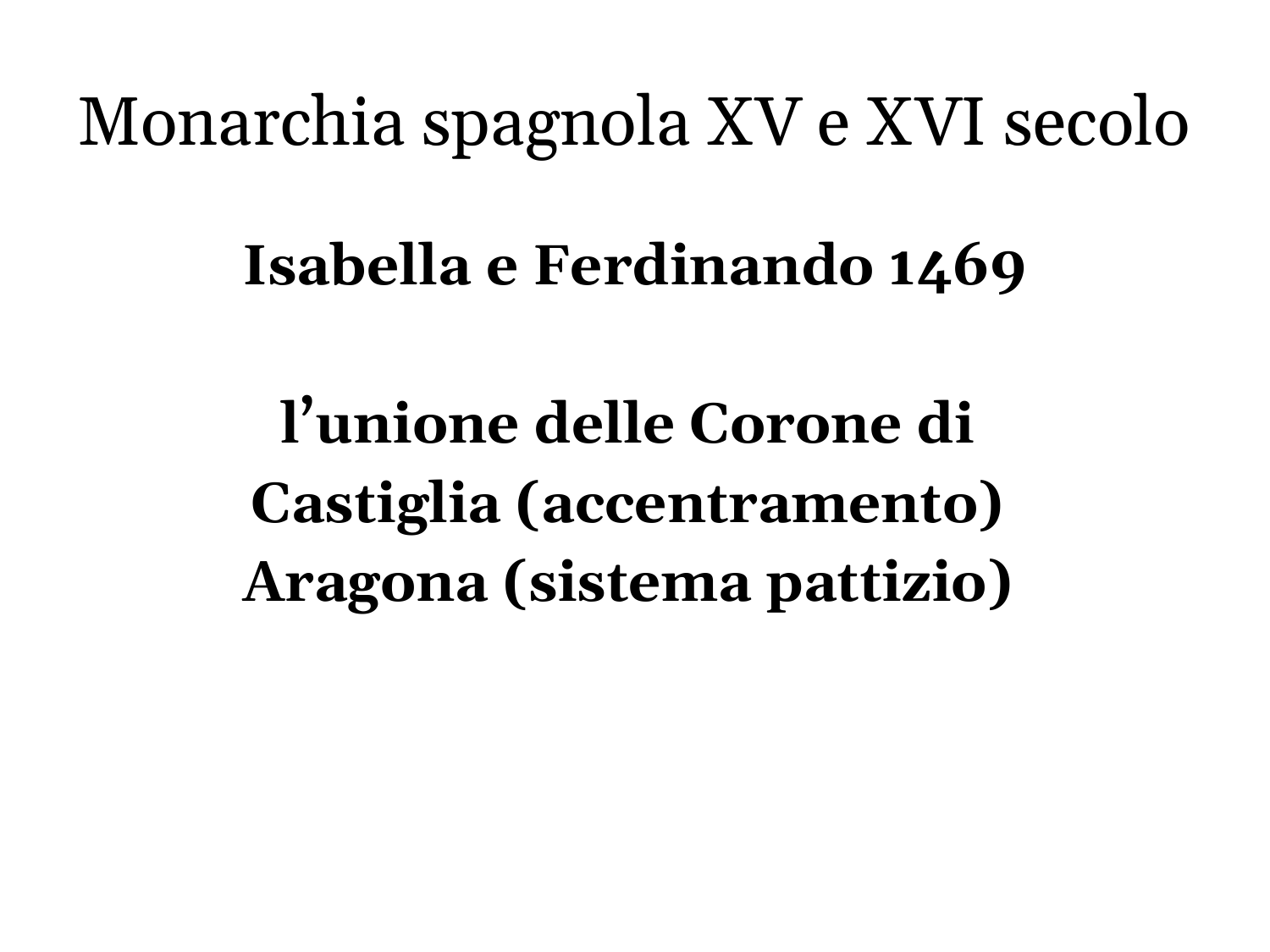

# Monarchia spagnola XV e XVI secolo
Isabella e Ferdinando 1469

l’unione delle Corone di
Castiglia (accentramento)
Aragona (sistema pattizio)